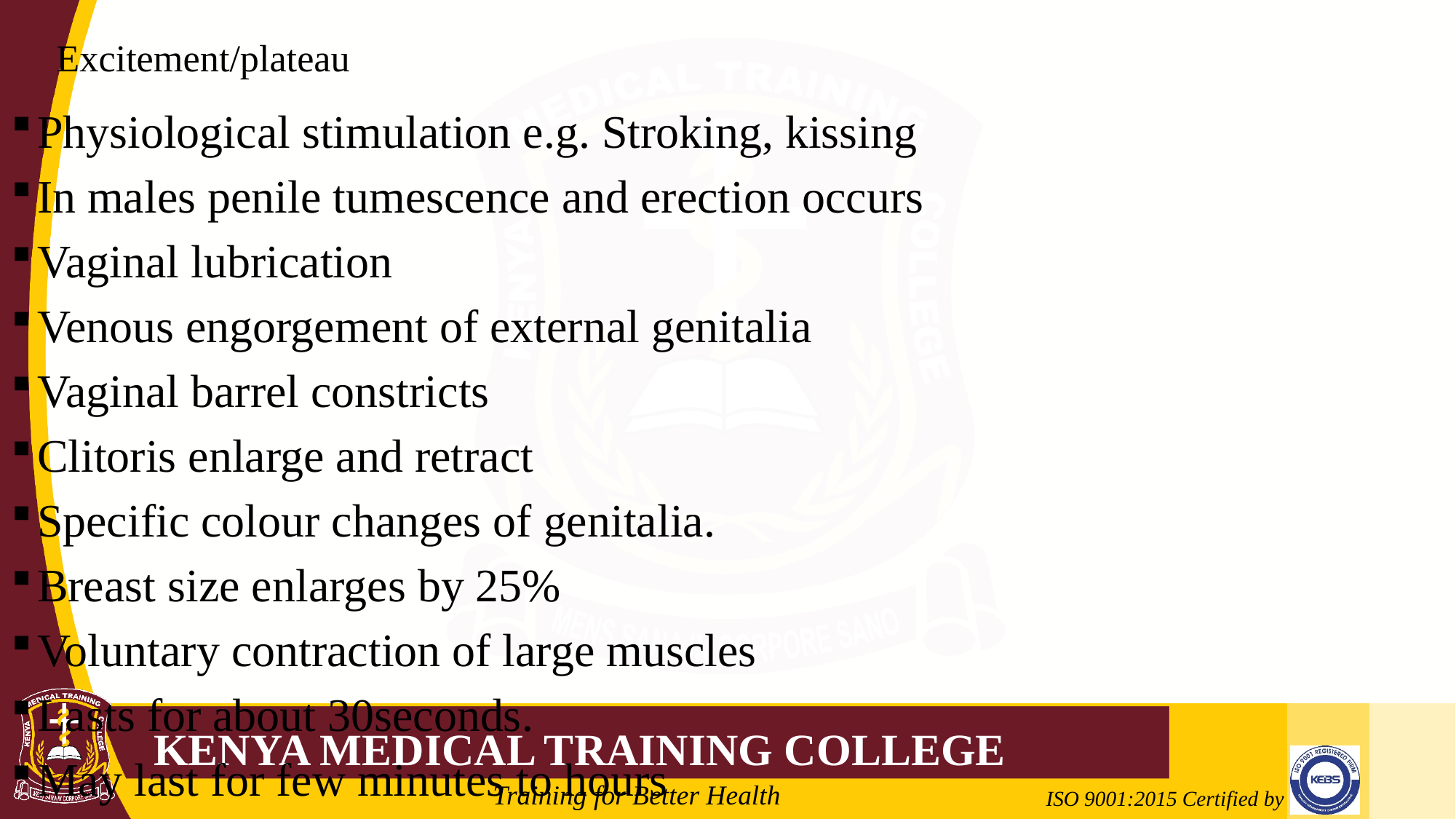

# Excitement/plateau
Physiological stimulation e.g. Stroking, kissing
In males penile tumescence and erection occurs
Vaginal lubrication
Venous engorgement of external genitalia
Vaginal barrel constricts
Clitoris enlarge and retract
Specific colour changes of genitalia.
Breast size enlarges by 25%
Voluntary contraction of large muscles
Lasts for about 30seconds.
May last for few minutes to hours